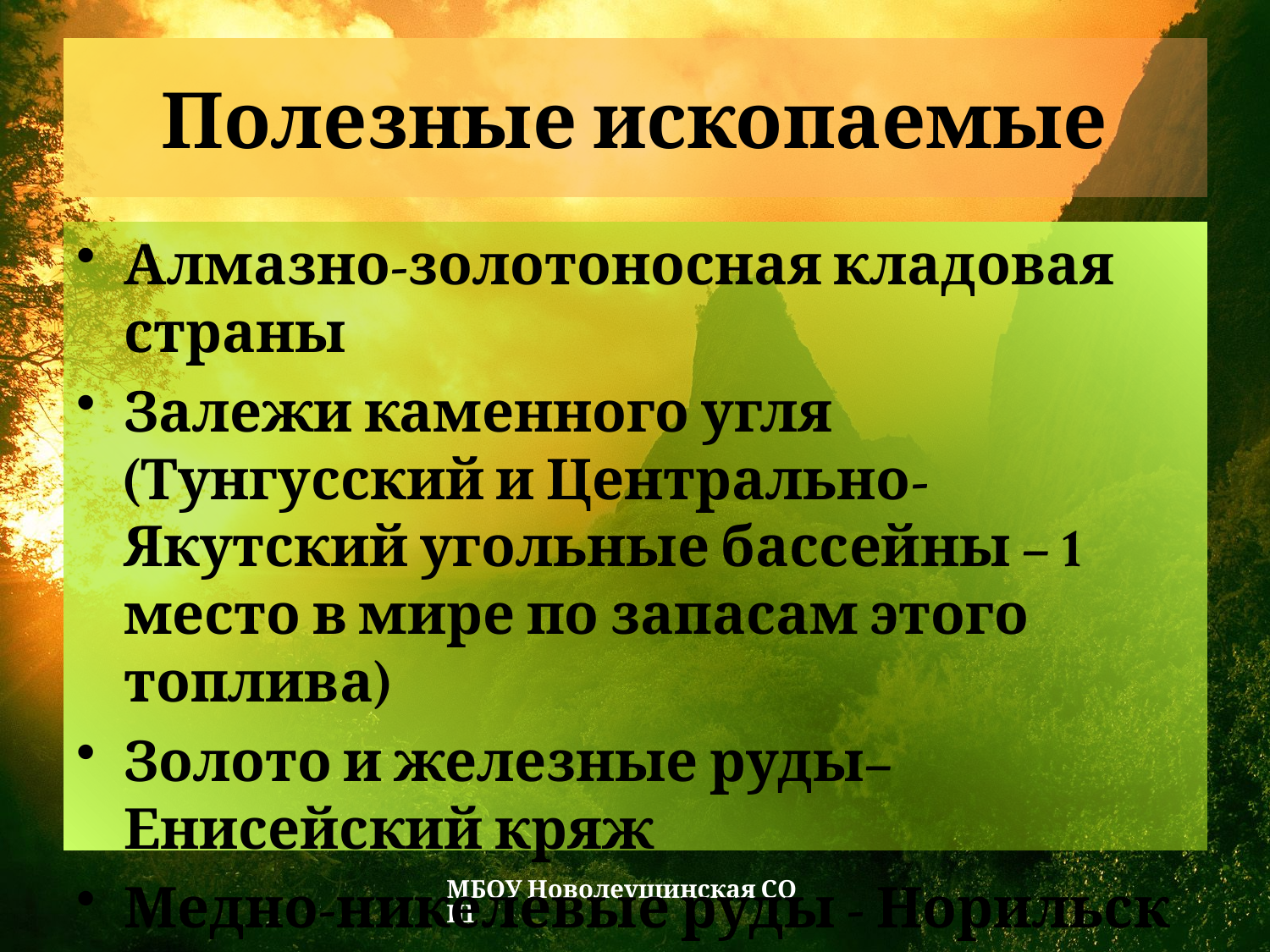

# Полезные ископаемые
Алмазно-золотоносная кладовая страны
Залежи каменного угля (Тунгусский и Центрально-Якутский угольные бассейны – 1 место в мире по запасам этого топлива)
Золото и железные руды– Енисейский кряж
Медно-никелевые руды - Норильск
МБОУ Новолеушинская СОШ